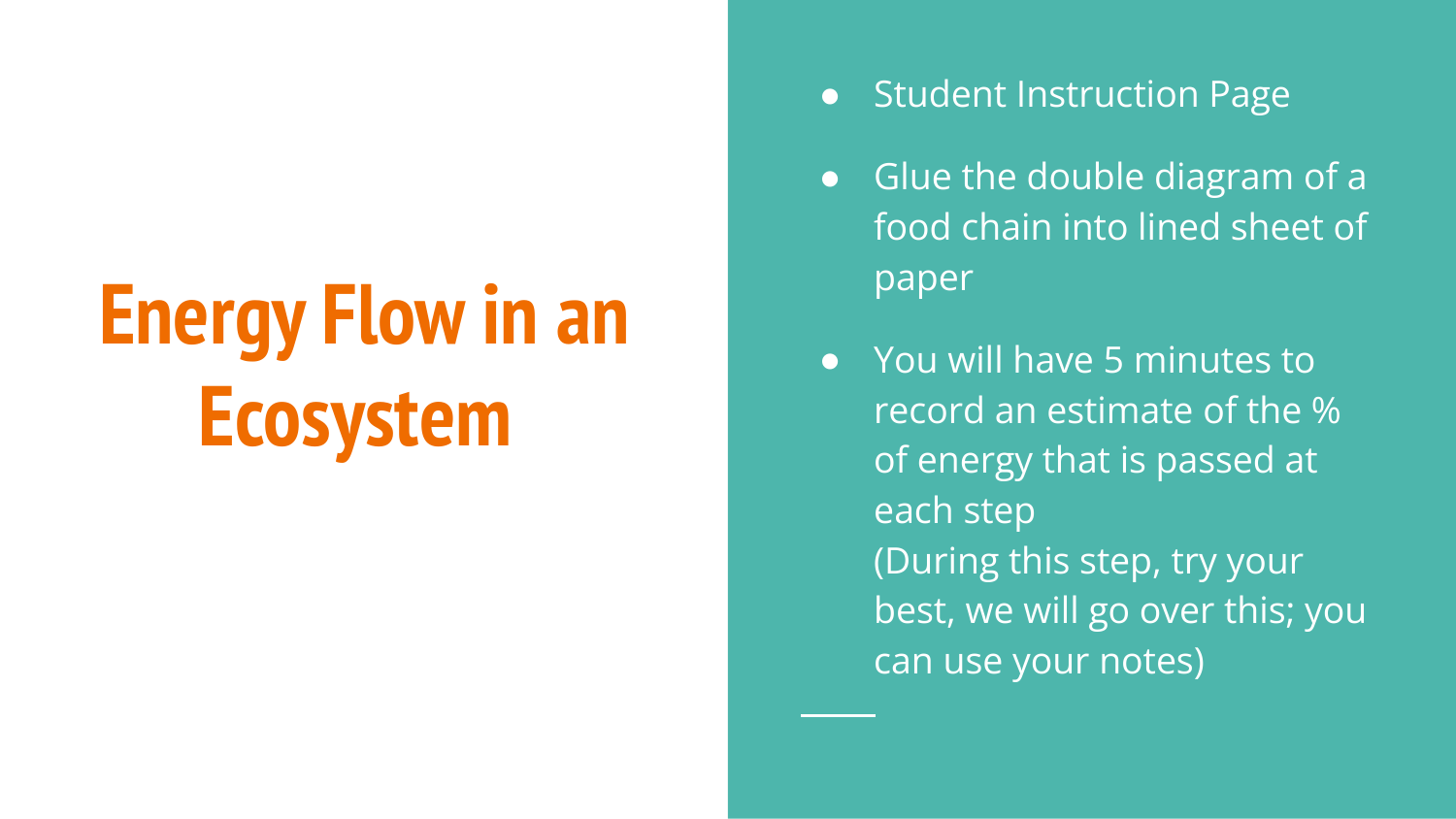

Student Instruction Page
Glue the double diagram of a food chain into lined sheet of paper
You will have 5 minutes to record an estimate of the % of energy that is passed at each step
(During this step, try your best, we will go over this; you can use your notes)
# Energy Flow in an Ecosystem